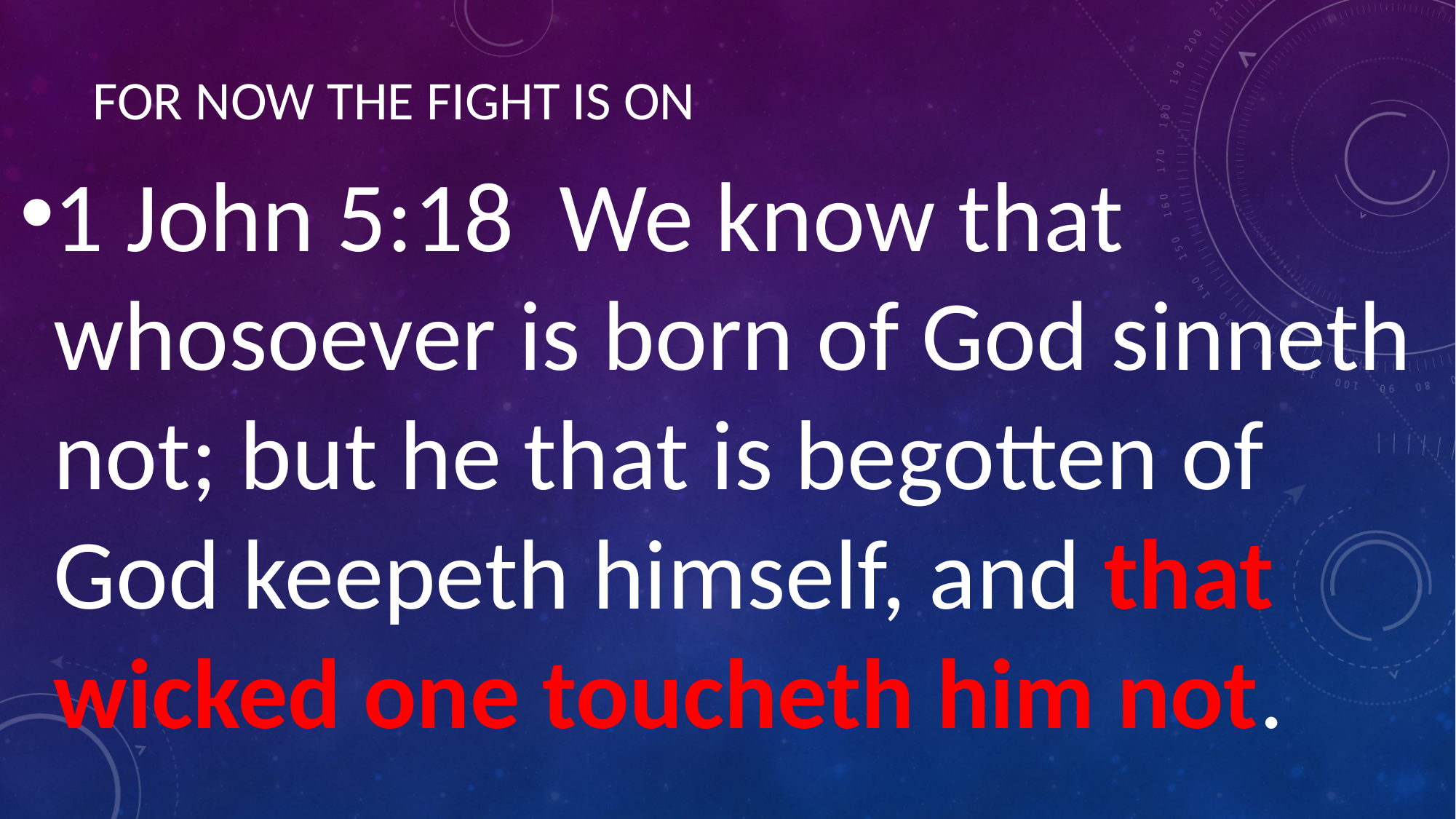

# FOR NOW THE FIGHT IS ON
1 John 5:18  We know that whosoever is born of God sinneth not; but he that is begotten of God keepeth himself, and that wicked one toucheth him not.